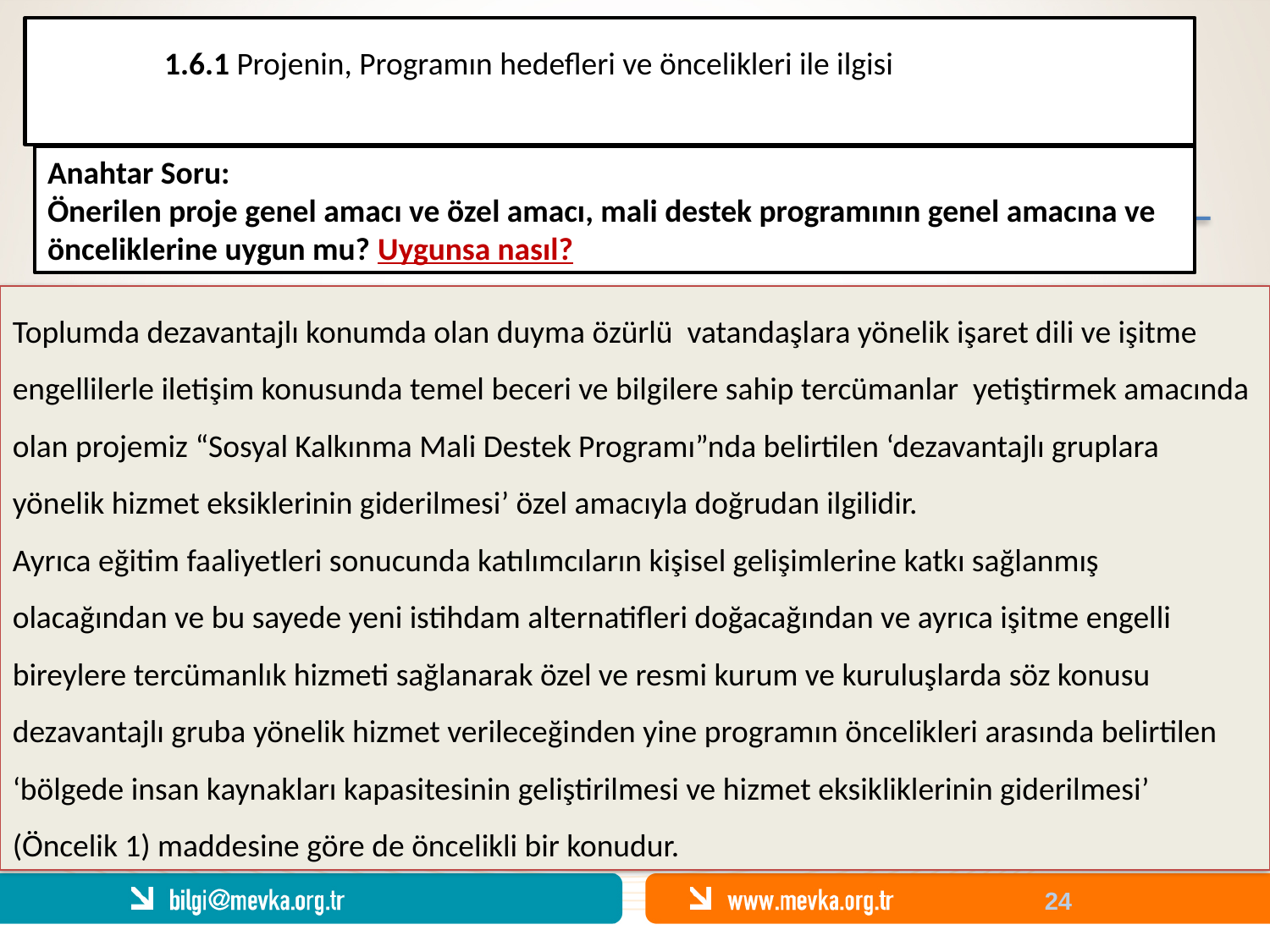

1.6.1 Projenin, Programın hedefleri ve öncelikleri ile ilgisi

Anahtar Soru:
Önerilen proje genel amacı ve özel amacı, mali destek programının genel amacına ve önceliklerine uygun mu? Uygunsa nasıl?
Toplumda dezavantajlı konumda olan duyma özürlü  vatandaşlara yönelik işaret dili ve işitme engellilerle iletişim konusunda temel beceri ve bilgilere sahip tercümanlar  yetiştirmek amacında olan projemiz “Sosyal Kalkınma Mali Destek Programı”nda belirtilen ‘dezavantajlı gruplara yönelik hizmet eksiklerinin giderilmesi’ özel amacıyla doğrudan ilgilidir.
Ayrıca eğitim faaliyetleri sonucunda katılımcıların kişisel gelişimlerine katkı sağlanmış olacağından ve bu sayede yeni istihdam alternatifleri doğacağından ve ayrıca işitme engelli bireylere tercümanlık hizmeti sağlanarak özel ve resmi kurum ve kuruluşlarda söz konusu dezavantajlı gruba yönelik hizmet verileceğinden yine programın öncelikleri arasında belirtilen ‘bölgede insan kaynakları kapasitesinin geliştirilmesi ve hizmet eksikliklerinin giderilmesi’ (Öncelik 1) maddesine göre de öncelikli bir konudur.
24